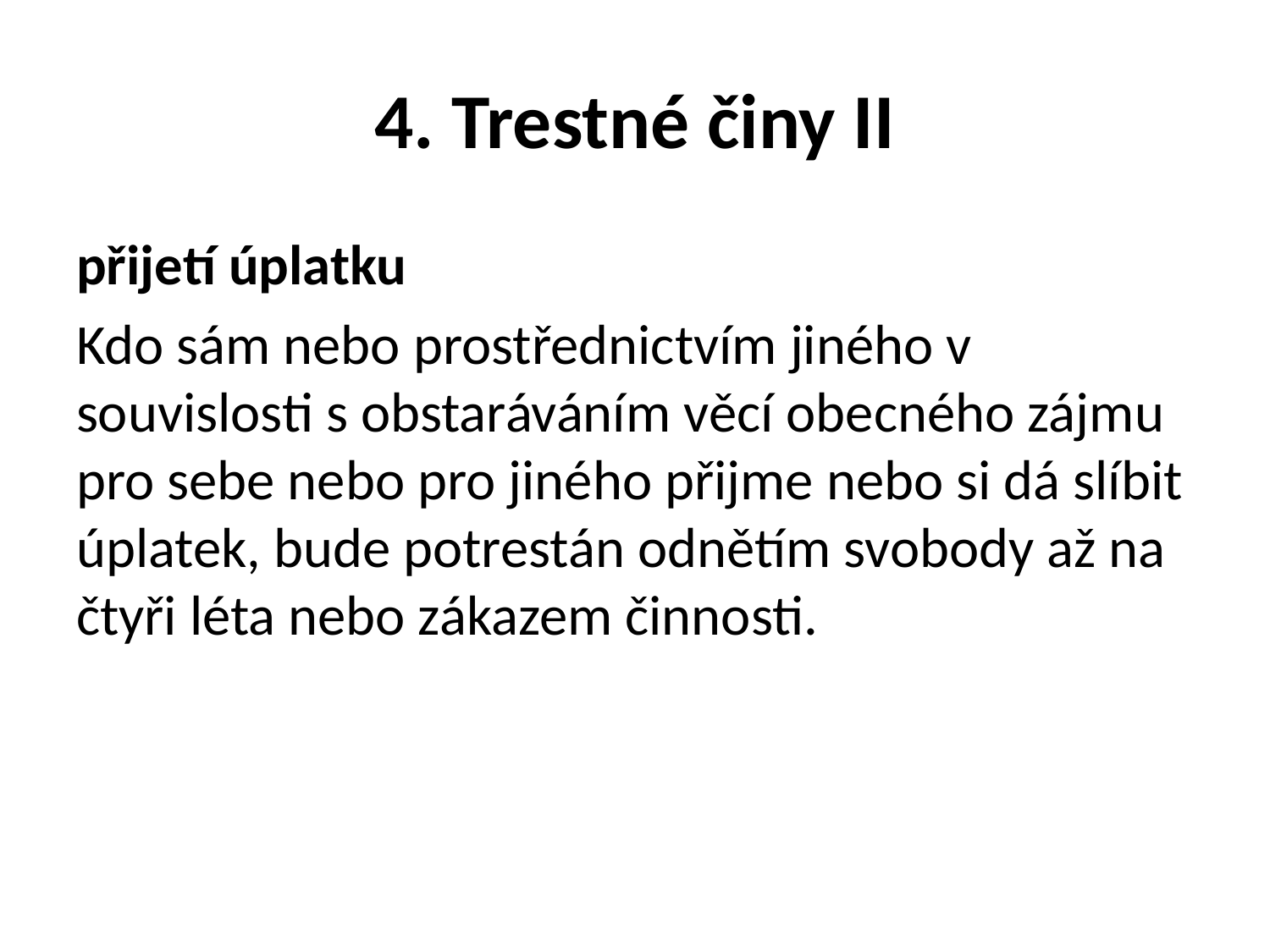

# 4. Trestné činy II
přijetí úplatku
Kdo sám nebo prostřednictvím jiného v souvislosti s obstaráváním věcí obecného zájmu pro sebe nebo pro jiného přijme nebo si dá slíbit úplatek, bude potrestán odnětím svobody až na čtyři léta nebo zákazem činnosti.